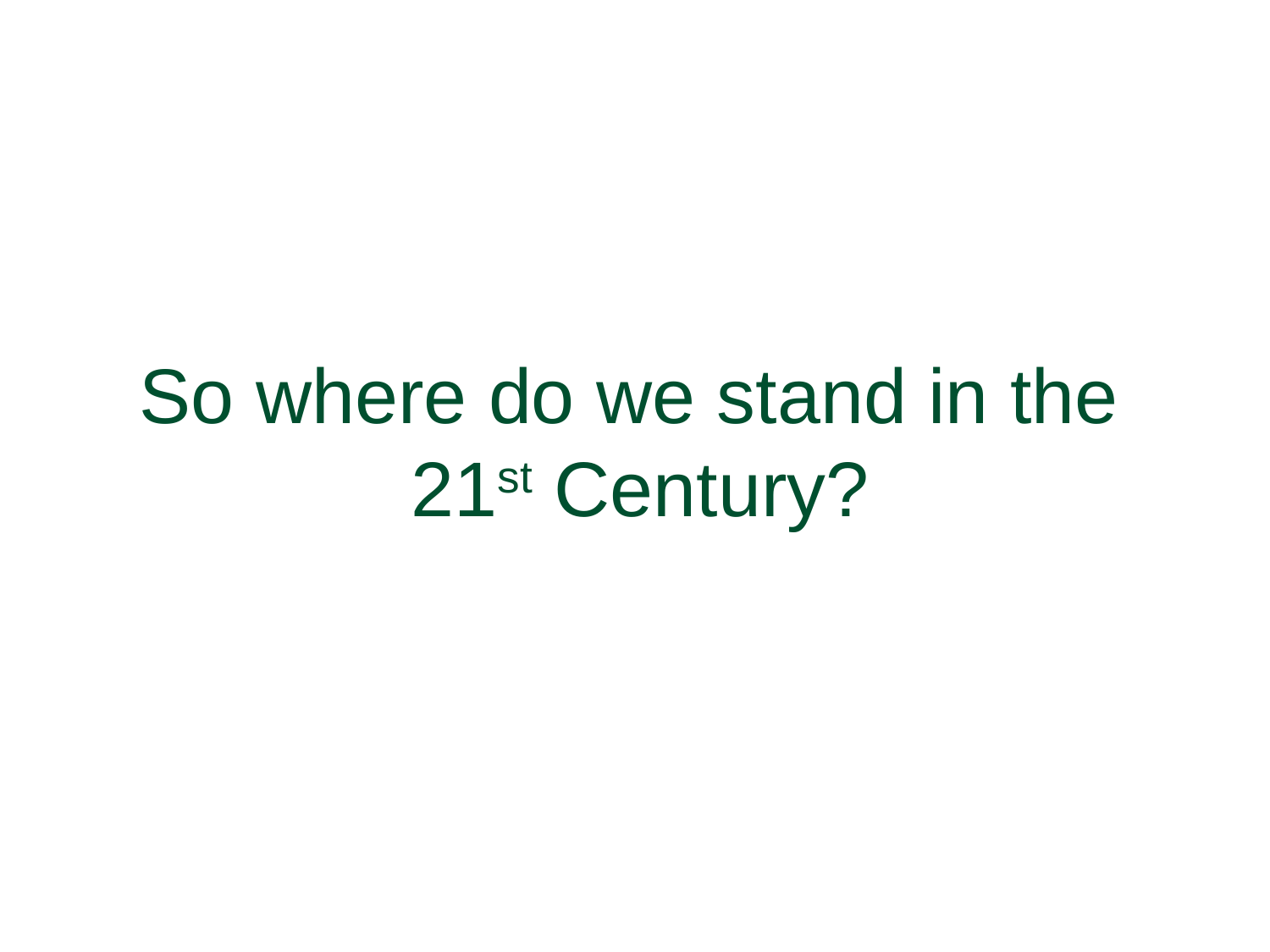

# So where do we stand in the 21st Century?